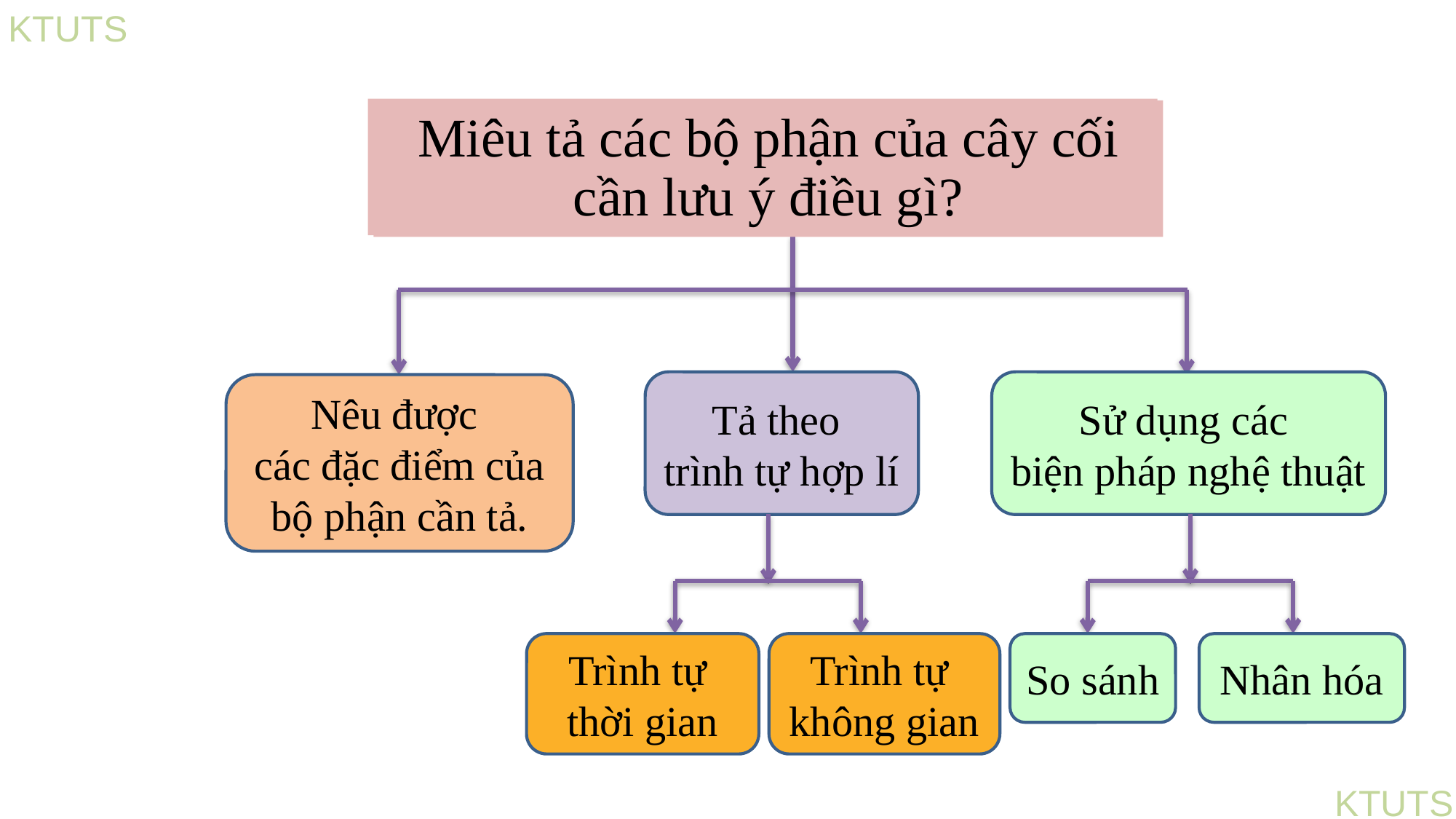

Miêu tả các bộ phận của cây cối
Miêu tả các bộ phận của cây cối cần lưu ý điều gì?
Tả theo
trình tự hợp lí
Sử dụng các
biện pháp nghệ thuật
Nêu được
các đặc điểm của bộ phận cần tả.
Trình tự
không gian
Trình tự
thời gian
So sánh
Nhân hóa